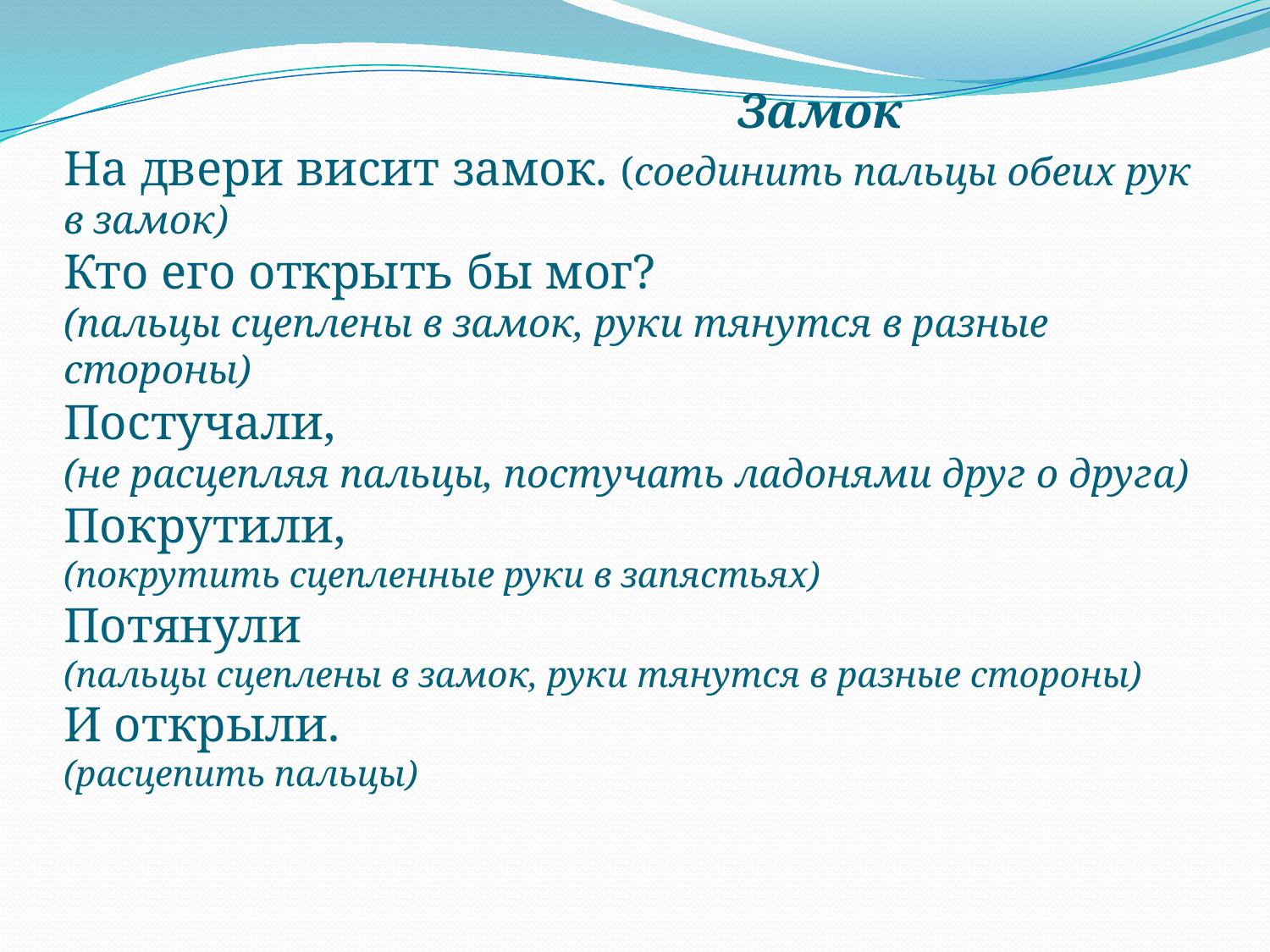

# Замок На двери висит замок. (соединить пальцы обеих рук в замок) Кто его открыть бы мог? (пальцы сцеплены в замок, руки тянутся в разные стороны) Постучали, (не расцепляя пальцы, постучать ладонями друг о друга) Покрутили, (покрутить сцепленные руки в запястьях) Потянули (пальцы сцеплены в замок, руки тянутся в разные стороны) И открыли. (расцепить пальцы)